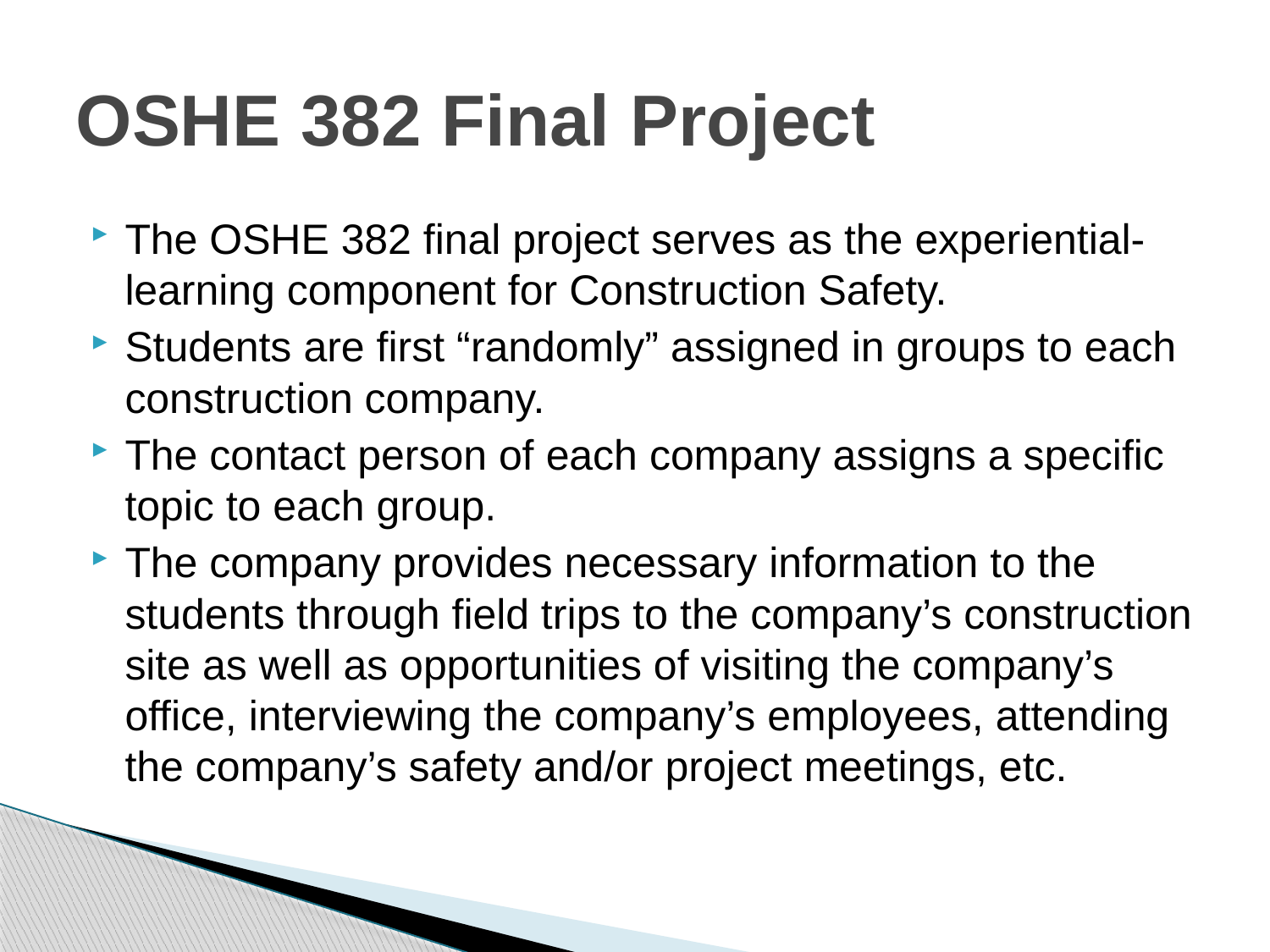

# OSHE 382 Final Project
The OSHE 382 final project serves as the experiential-learning component for Construction Safety.
Students are first “randomly” assigned in groups to each construction company.
The contact person of each company assigns a specific topic to each group.
The company provides necessary information to the students through field trips to the company’s construction site as well as opportunities of visiting the company’s office, interviewing the company’s employees, attending the company’s safety and/or project meetings, etc.